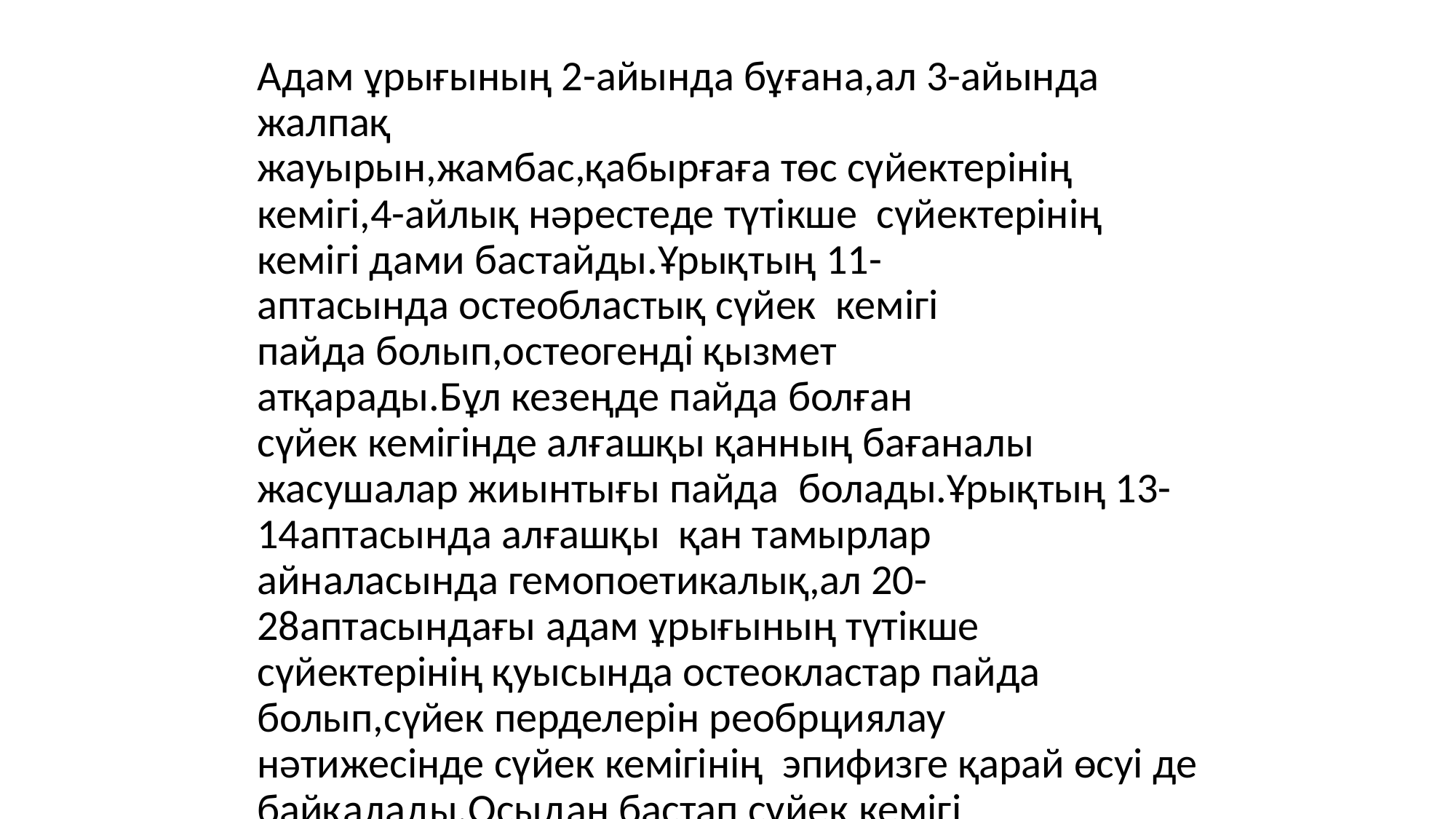

Адам ұрығының 2-айында бұғана,ал 3-айында жалпақ жауырын,жамбас,қабырғаға төс сүйектерінің кемігі,4-айлық нәрестеде түтікше  сүйектерінің кемігі дами бастайды.Ұрықтың 11-аптасында остеобластық сүйек  кемігі пайда болып,остеогенді қызмет атқарады.Бұл кезеңде пайда болған сүйек кемігінде алғашқы қанның бағаналы жасушалар жиынтығы пайда  болады.Ұрықтың 13-14аптасында алғашқы  қан тамырлар айналасында гемопоетикалық,ал 20-28аптасындағы адам ұрығының түтікше  сүйектерінің қуысында остеокластар пайда  болып,сүйек перделерін реобрциялау  нәтижесінде сүйек кемігінің  эпифизге қарай өсуі де байқалады.Осыдан бастап сүйек кемігі қан жасайтын мүше болып саналады. Сүйек кемігінде  ең алдымен эритроидты топты түзетін  аралшықтар біліне бастайды.